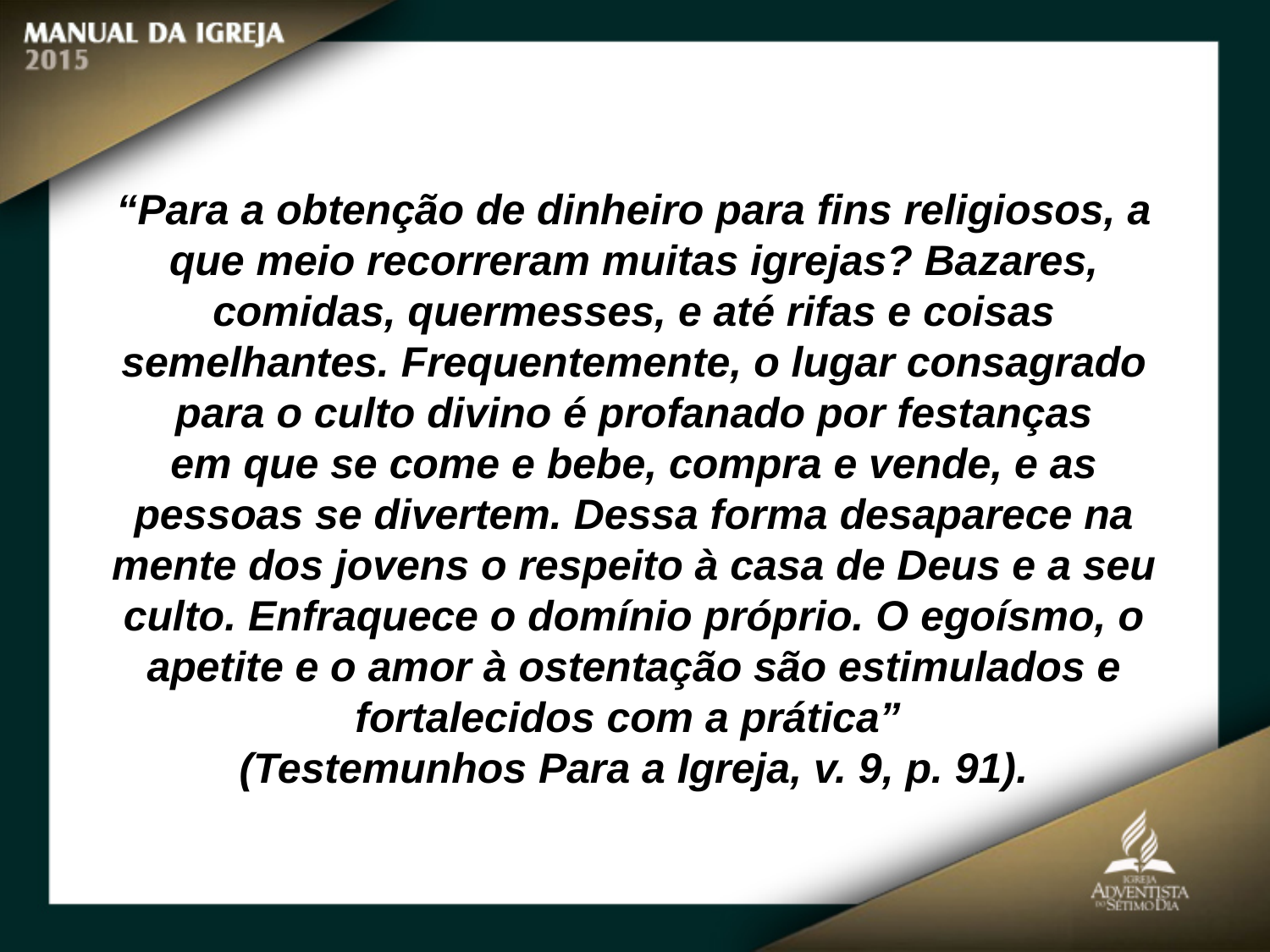

“Para a obtenção de dinheiro para fins religiosos, a que meio recorreram muitas igrejas? Bazares, comidas, quermesses, e até rifas e coisas semelhantes. Frequentemente, o lugar consagrado para o culto divino é profanado por festanças
em que se come e bebe, compra e vende, e as pessoas se divertem. Dessa forma desaparece na mente dos jovens o respeito à casa de Deus e a seu culto. Enfraquece o domínio próprio. O egoísmo, o apetite e o amor à ostentação são estimulados e fortalecidos com a prática”
(Testemunhos Para a Igreja, v. 9, p. 91).